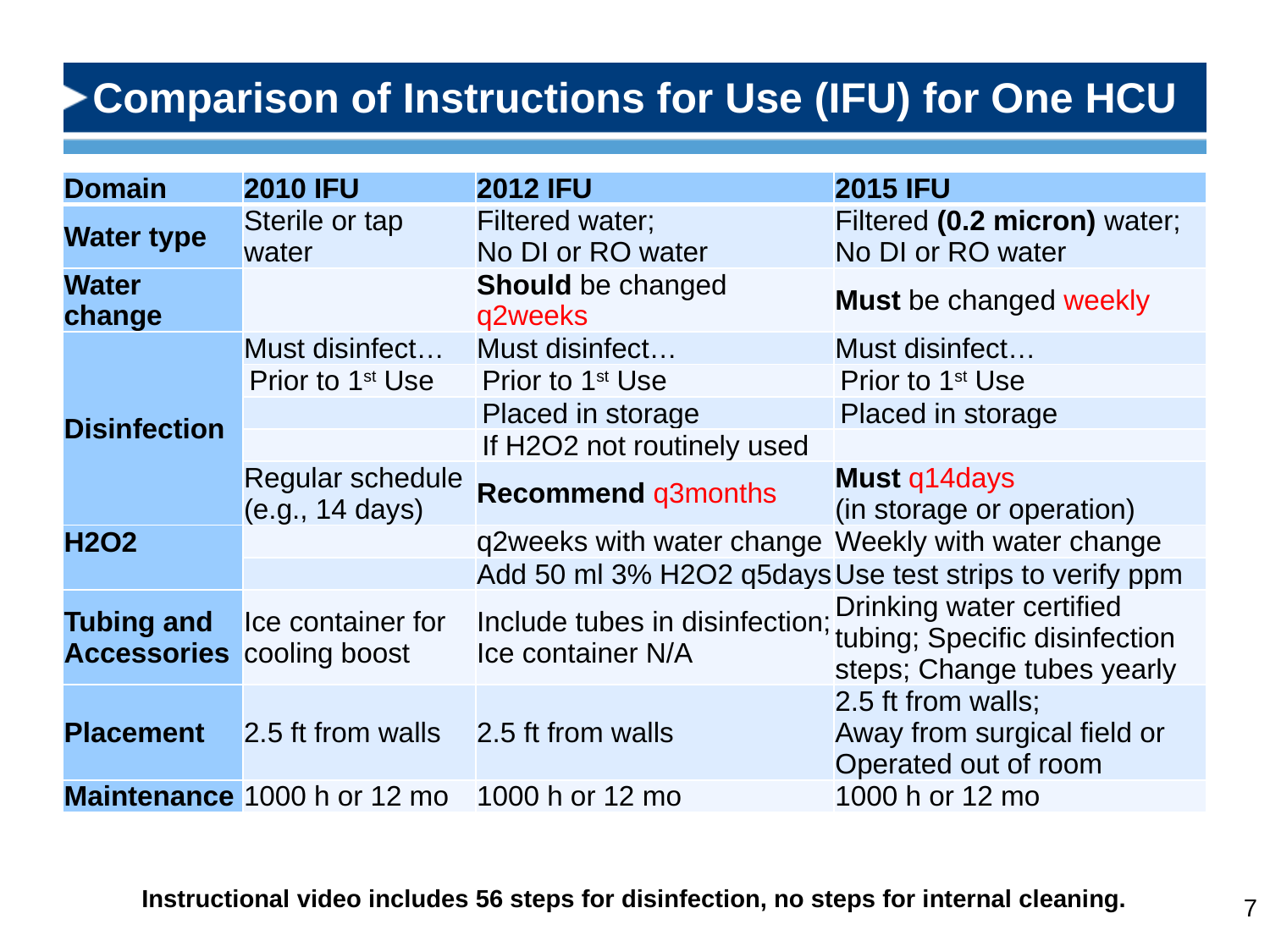

# Comparison of Instructions for Use (IFU) for One HCU
| Domain | 2010 IFU | 2012 IFU | 2015 IFU |
| --- | --- | --- | --- |
| Water type | Sterile or tap water | Filtered water; No DI or RO water | Filtered (0.2 micron) water; No DI or RO water |
| Water change |  | Should be changed q2weeks | Must be changed weekly |
| Disinfection | Must disinfect… | Must disinfect… | Must disinfect… |
|  | Prior to 1st Use | Prior to 1st Use | Prior to 1st Use |
|  |  | Placed in storage | Placed in storage |
|  |  | If H2O2 not routinely used |  |
|  | Regular schedule (e.g., 14 days) | Recommend q3months | Must q14days (in storage or operation) |
| H2O2 |  | q2weeks with water change | Weekly with water change |
|  |  | Add 50 ml 3% H2O2 q5days | Use test strips to verify ppm |
| Tubing and Accessories | Ice container for cooling boost | Include tubes in disinfection; Ice container N/A | Drinking water certified tubing; Specific disinfection steps; Change tubes yearly |
| Placement | 2.5 ft from walls | 2.5 ft from walls | 2.5 ft from walls; Away from surgical field or Operated out of room |
| Maintenance | 1000 h or 12 mo | 1000 h or 12 mo | 1000 h or 12 mo |
Instructional video includes 56 steps for disinfection, no steps for internal cleaning.
7